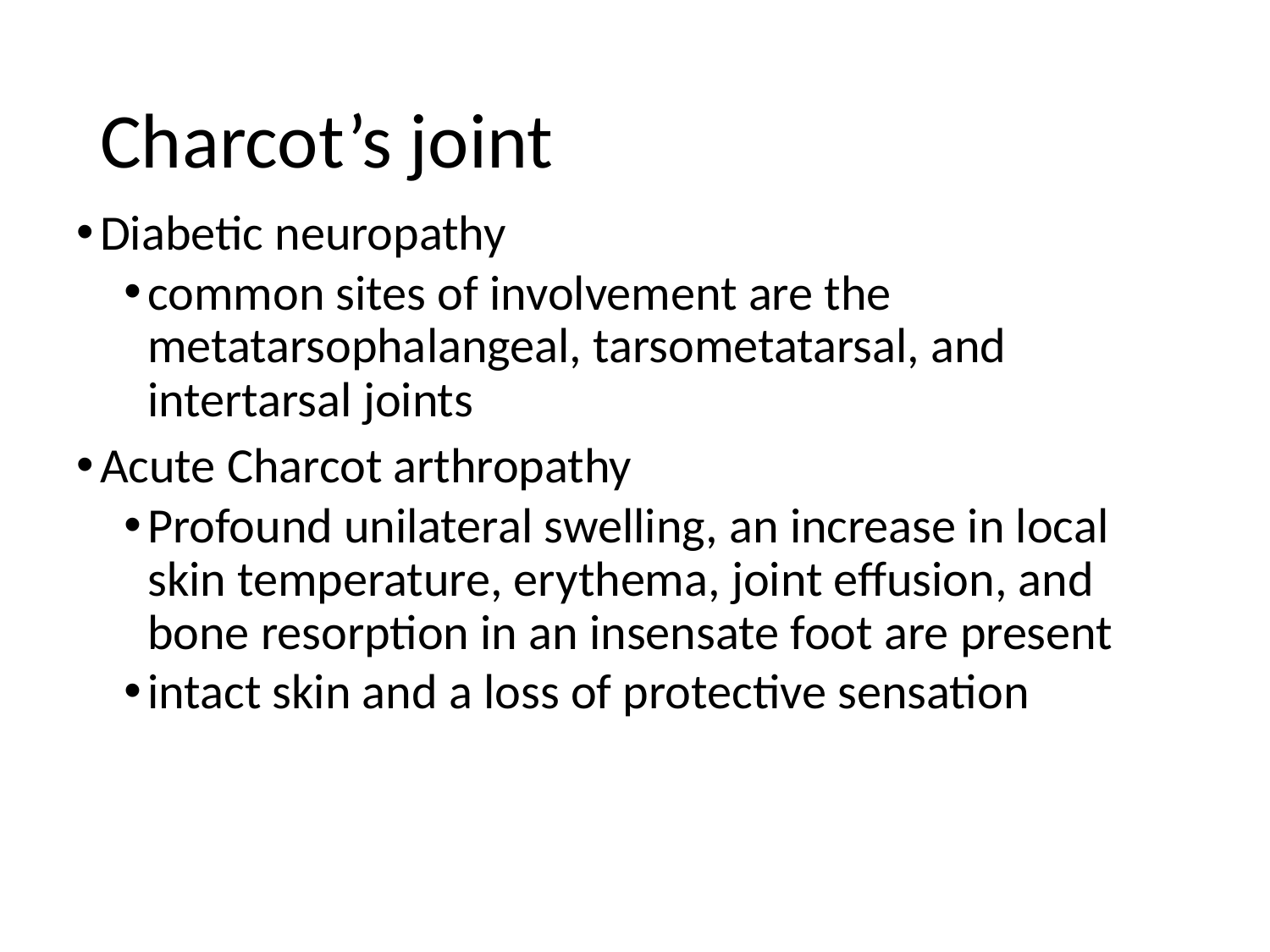

# Charcot’s joint
Diabetic neuropathy
common sites of involvement are the metatarsophalangeal, tarsometatarsal, and intertarsal joints
Acute Charcot arthropathy
Profound unilateral swelling, an increase in local skin temperature, erythema, joint effusion, and bone resorption in an insensate foot are present
intact skin and a loss of protective sensation